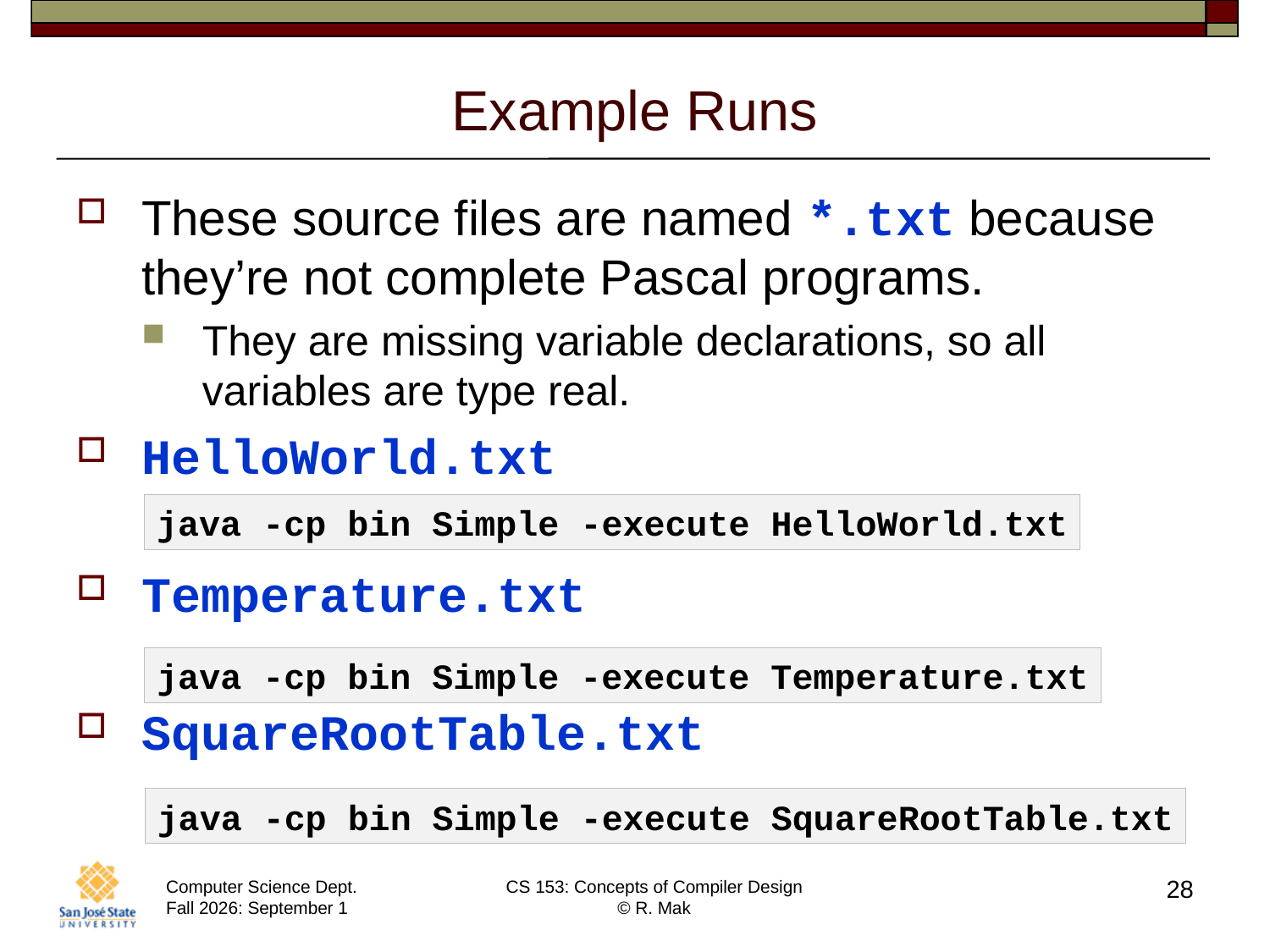

# Example Runs
These source files are named *.txt because they’re not complete Pascal programs.
They are missing variable declarations, so all variables are type real.
HelloWorld.txt

Temperature.txt

SquareRootTable.txt
java -cp bin Simple -execute HelloWorld.txt
java -cp bin Simple -execute Temperature.txt
java -cp bin Simple -execute SquareRootTable.txt
28